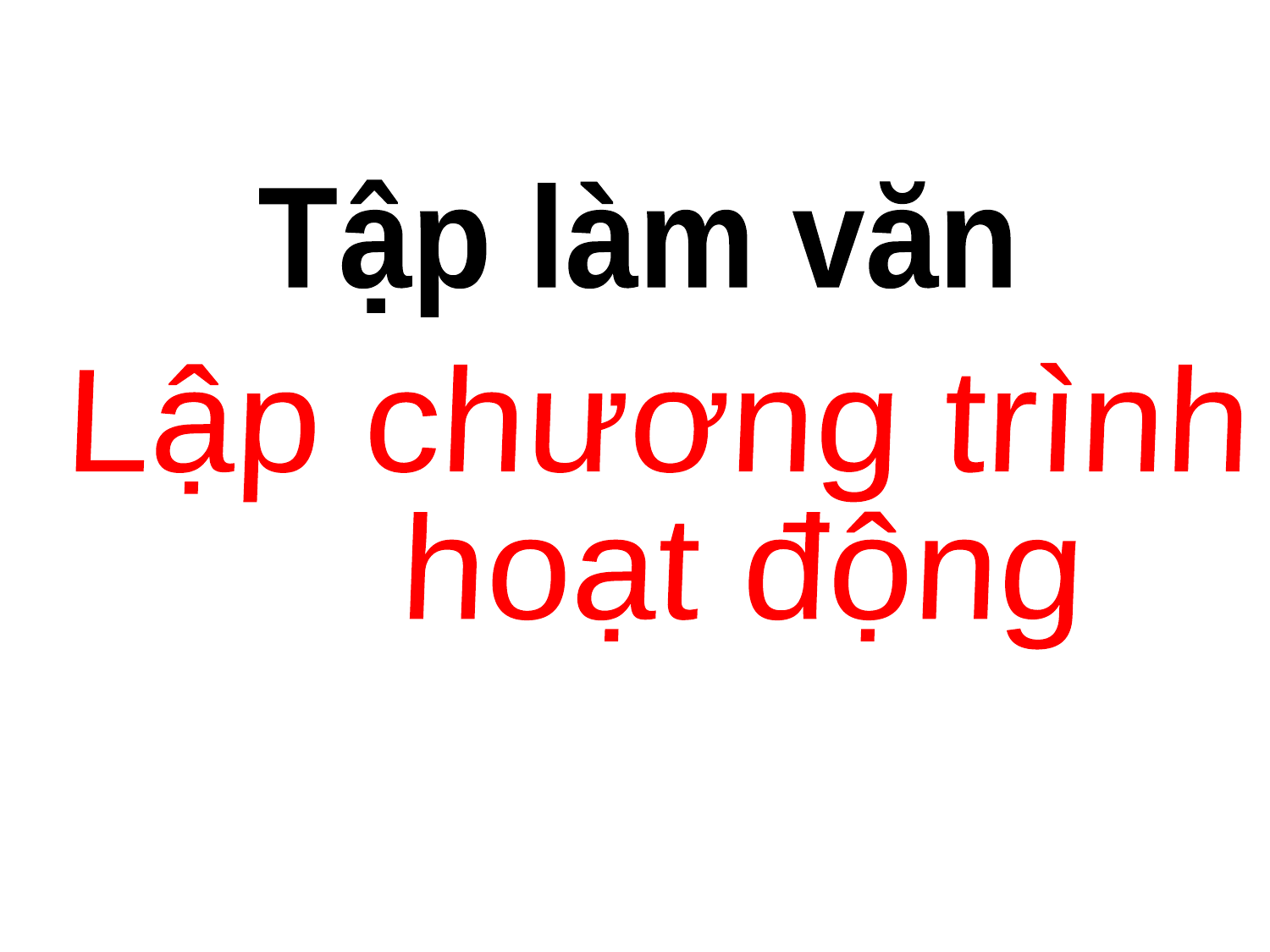

Tập làm văn
Lập chương trình
        hoạt động